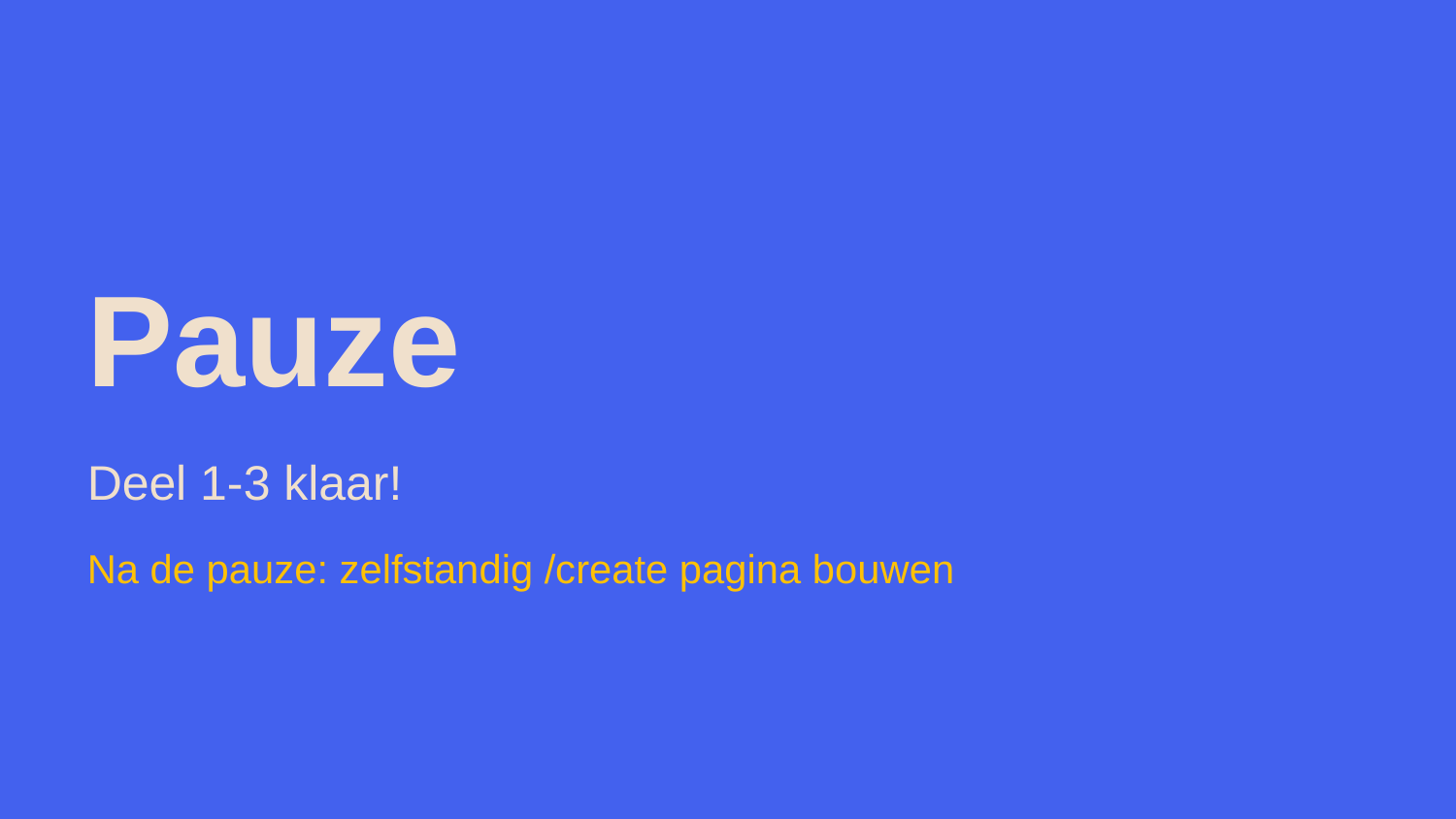

Pauze
Deel 1-3 klaar!
Na de pauze: zelfstandig /create pagina bouwen